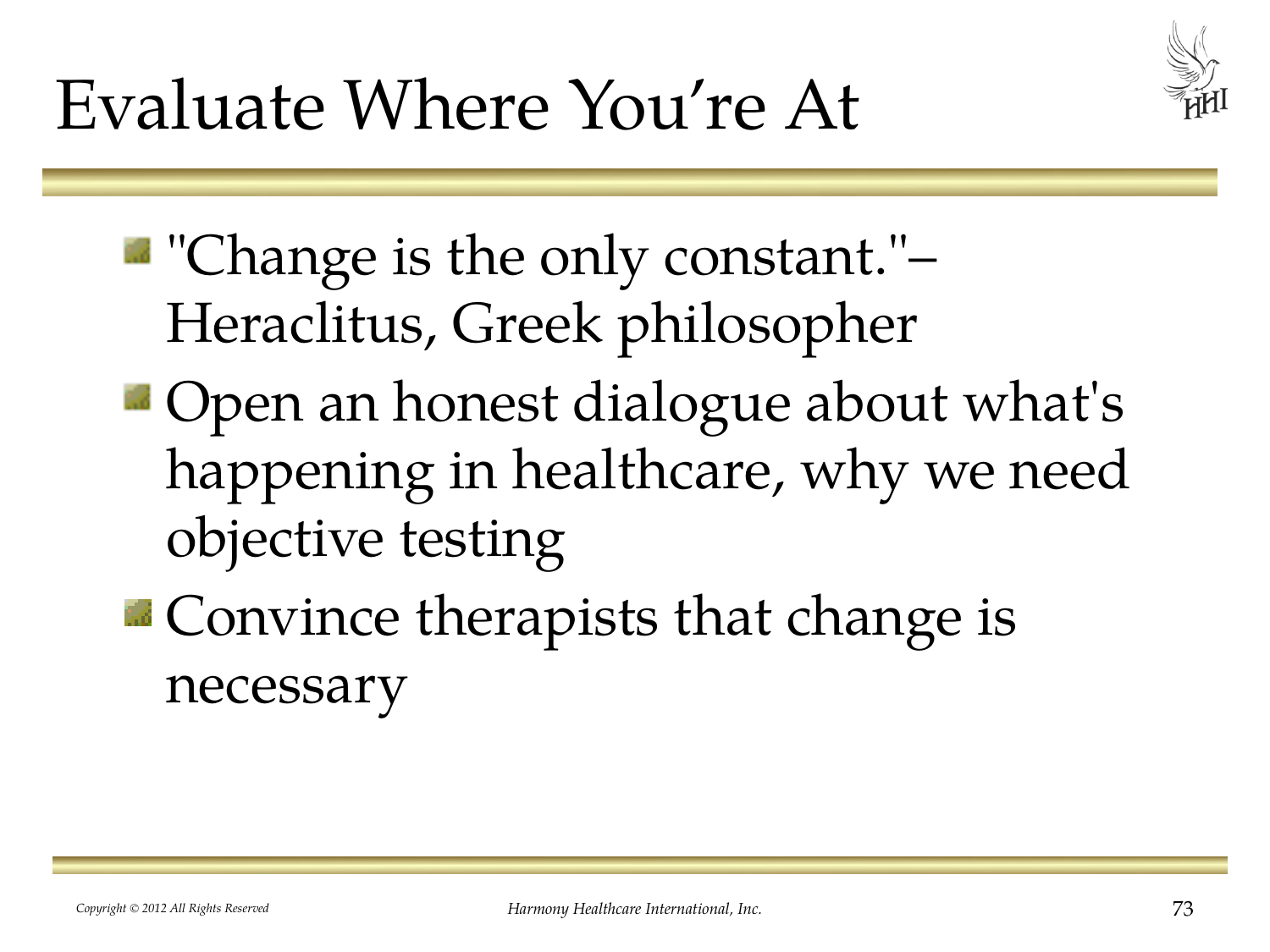

# Evaluate Where You’re At
"Change is the only constant." – Heraclitus, Greek philosopher
Open an honest dialogue about what's happening in healthcare, why we need objective testing
Convince therapists that change is necessary

Copyright © 2012 All Rights Reserved
Harmony Healthcare International, Inc.
73